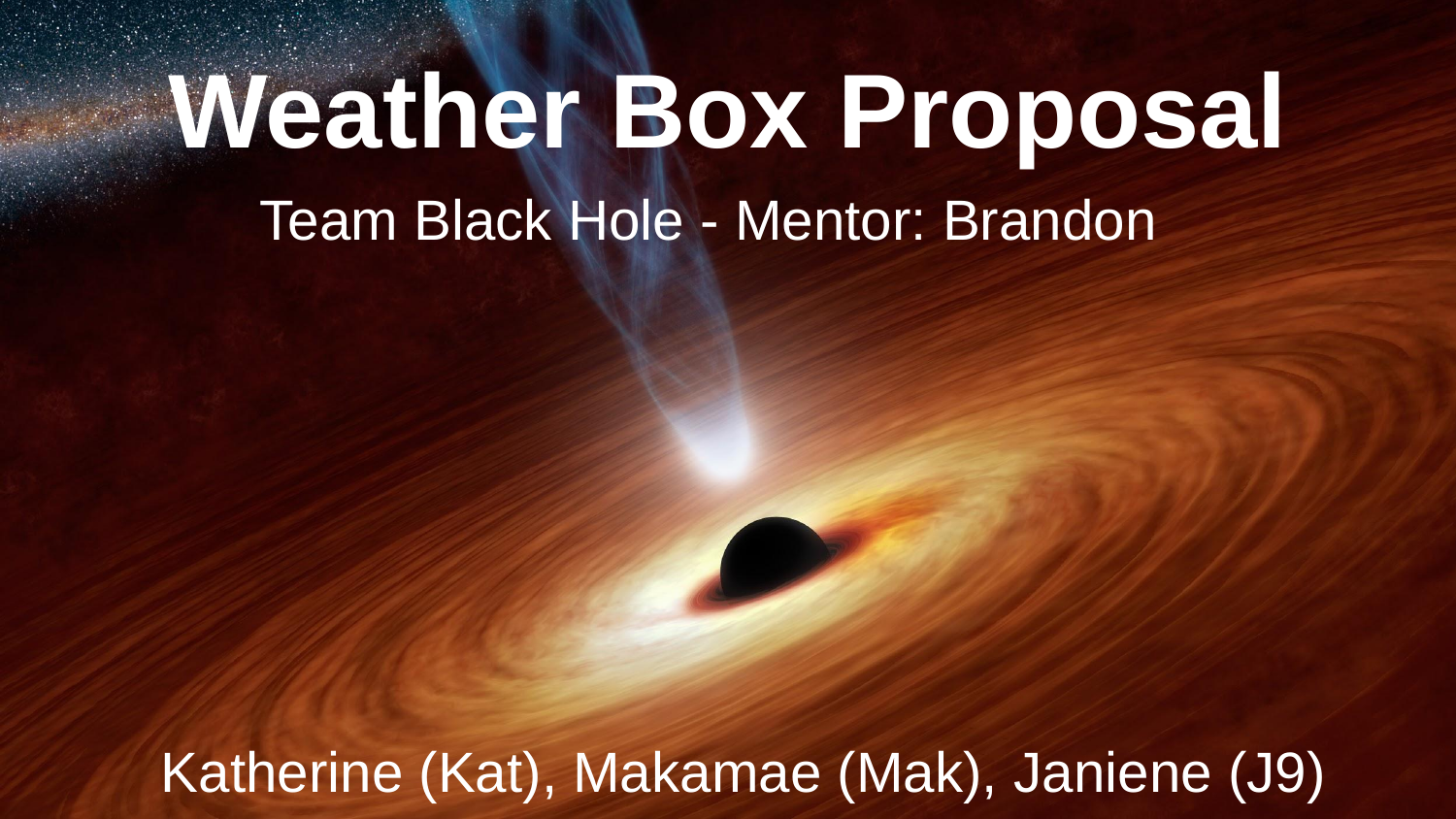

# Weather Box Proposal
Team Black Hole - Mentor: Brandon
Katherine (Kat), Makamae (Mak), Janiene (J9)